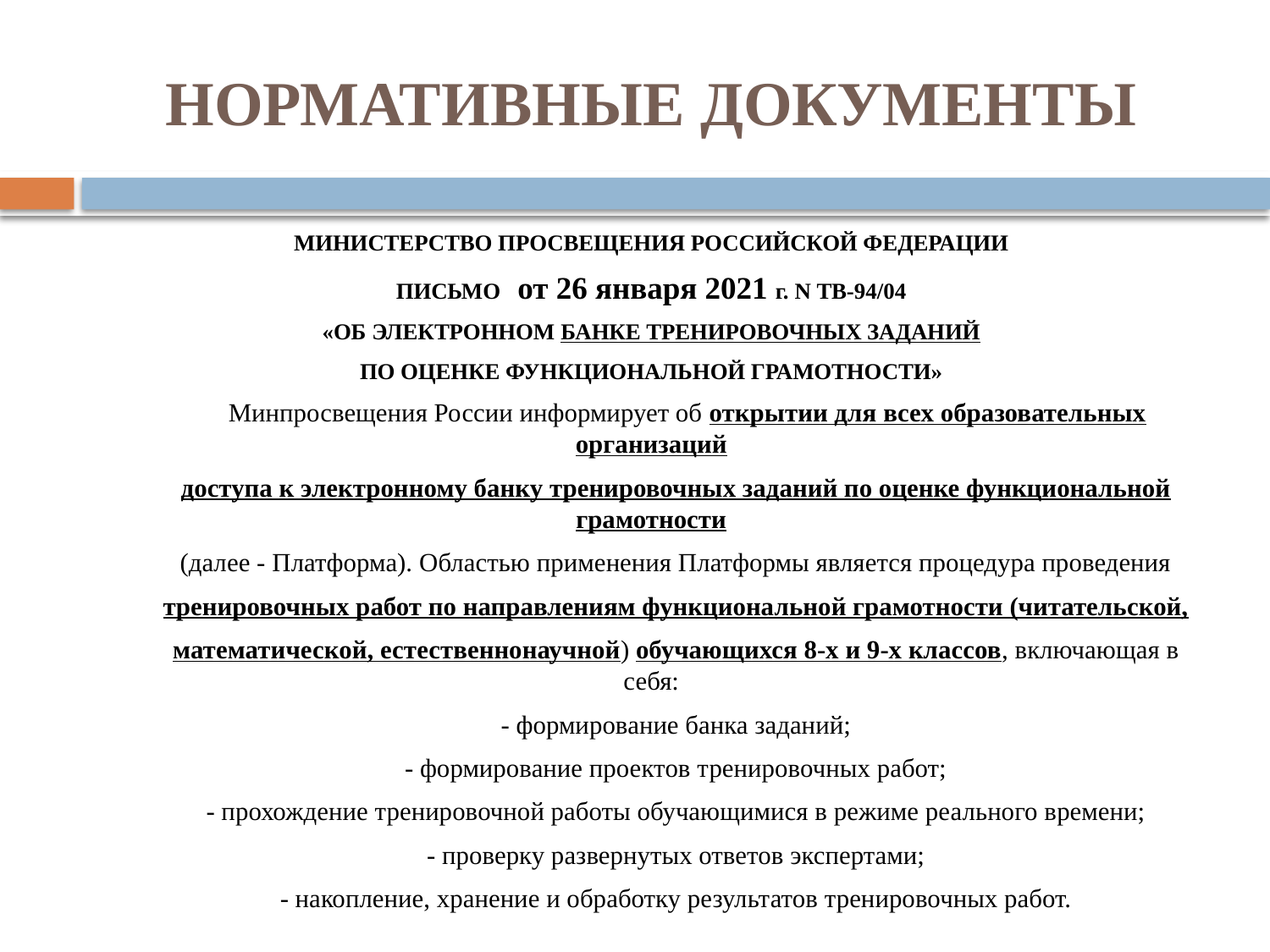

# НОРМАТИВНЫЕ ДОКУМЕНТЫ
МИНИСТЕРСТВО ПРОСВЕЩЕНИЯ РОССИЙСКОЙ ФЕДЕРАЦИИ
ПИСЬМО   от 26 января 2021 г. N ТВ-94/04
«ОБ ЭЛЕКТРОННОМ БАНКЕ ТРЕНИРОВОЧНЫХ ЗАДАНИЙ
ПО ОЦЕНКЕ ФУНКЦИОНАЛЬНОЙ ГРАМОТНОСТИ»
    Минпросвещения России информирует об открытии для всех образовательных организаций
доступа к электронному банку тренировочных заданий по оценке функциональной грамотности
(далее - Платформа). Областью применения Платформы является процедура проведения
тренировочных работ по направлениям функциональной грамотности (читательской,
математической, естественнонаучной) обучающихся 8-х и 9-х классов, включающая в себя:
- формирование банка заданий;
- формирование проектов тренировочных работ;
- прохождение тренировочной работы обучающимися в режиме реального времени;
- проверку развернутых ответов экспертами;
- накопление, хранение и обработку результатов тренировочных работ.